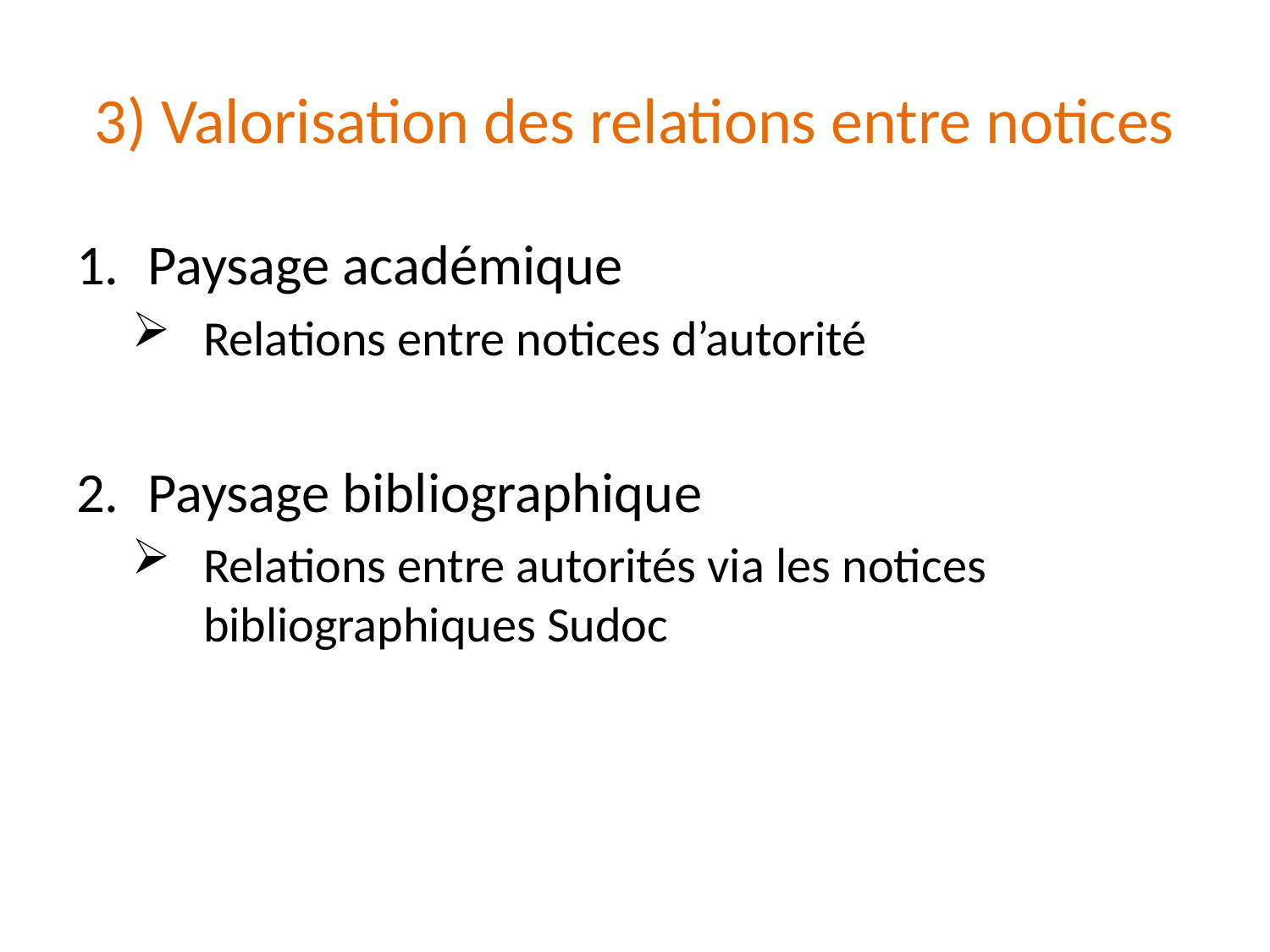

# 3) Valorisation des relations entre notices
Paysage académique
Relations entre notices d’autorité

Paysage bibliographique
Relations entre autorités via les notices bibliographiques Sudoc